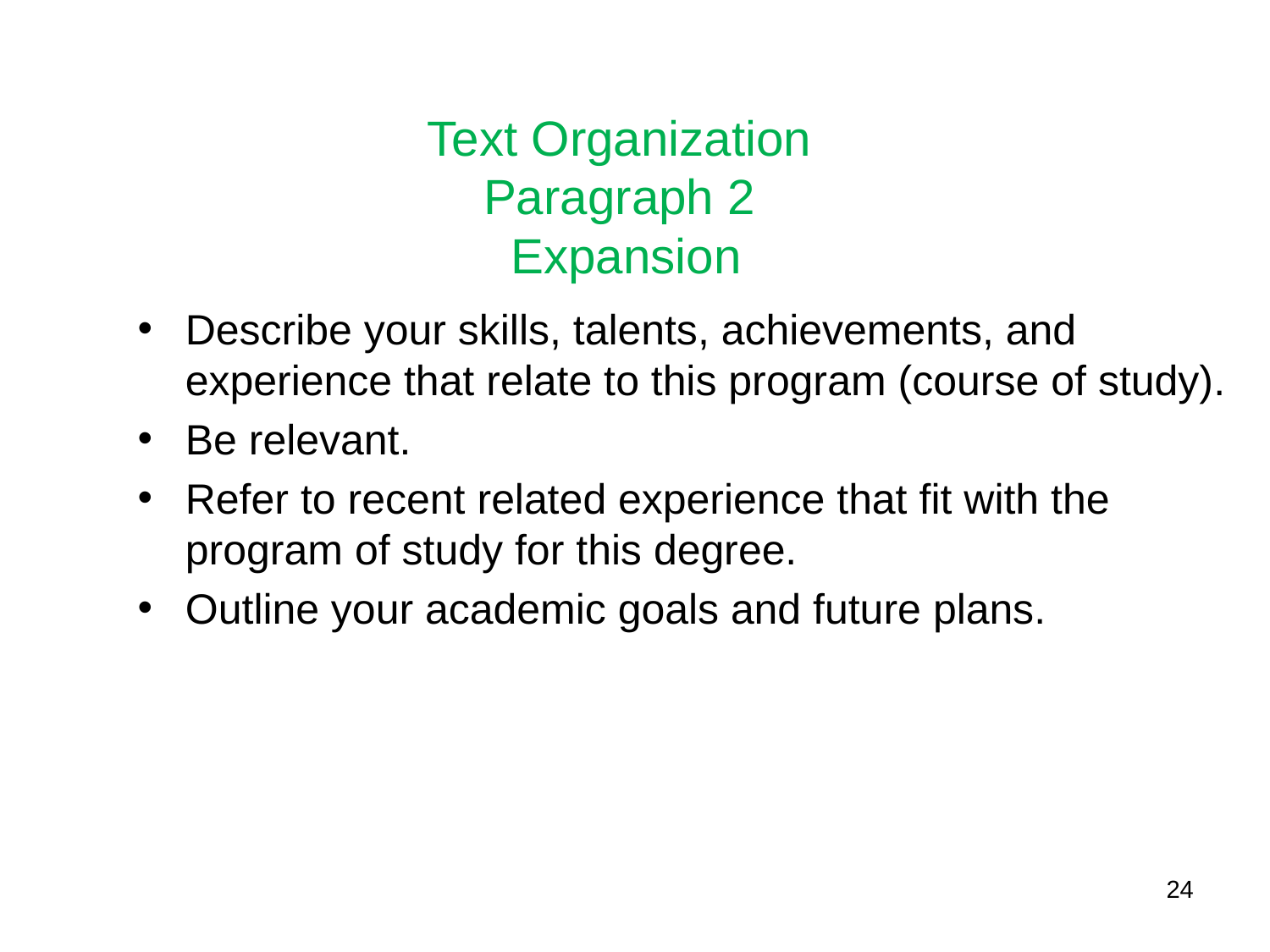

Text Organization
Paragraph 2
Expansion
Describe your skills, talents, achievements, and experience that relate to this program (course of study).
Be relevant.
Refer to recent related experience that fit with the program of study for this degree.
Outline your academic goals and future plans.

24